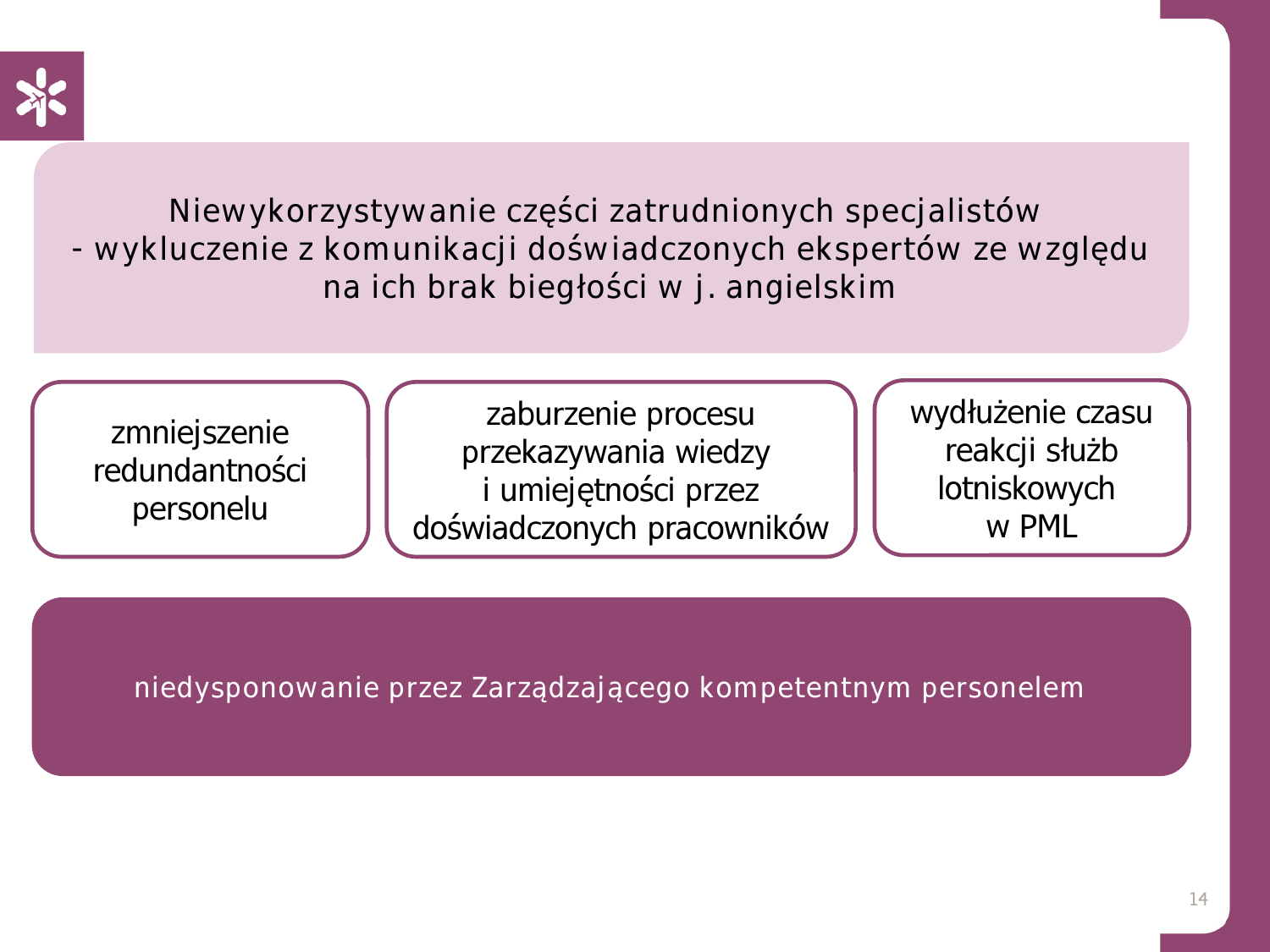

Niewykorzystywanie części zatrudnionych specjalistów
- wykluczenie z komunikacji doświadczonych ekspertów ze względu na ich brak biegłości w j. angielskim
wydłużenie czasu reakcji służb lotniskowych
w PML
zmniejszenie redundantności personelu
zaburzenie procesu przekazywania wiedzy
i umiejętności przez doświadczonych pracowników
niedysponowanie przez Zarządzającego kompetentnym personelem
14